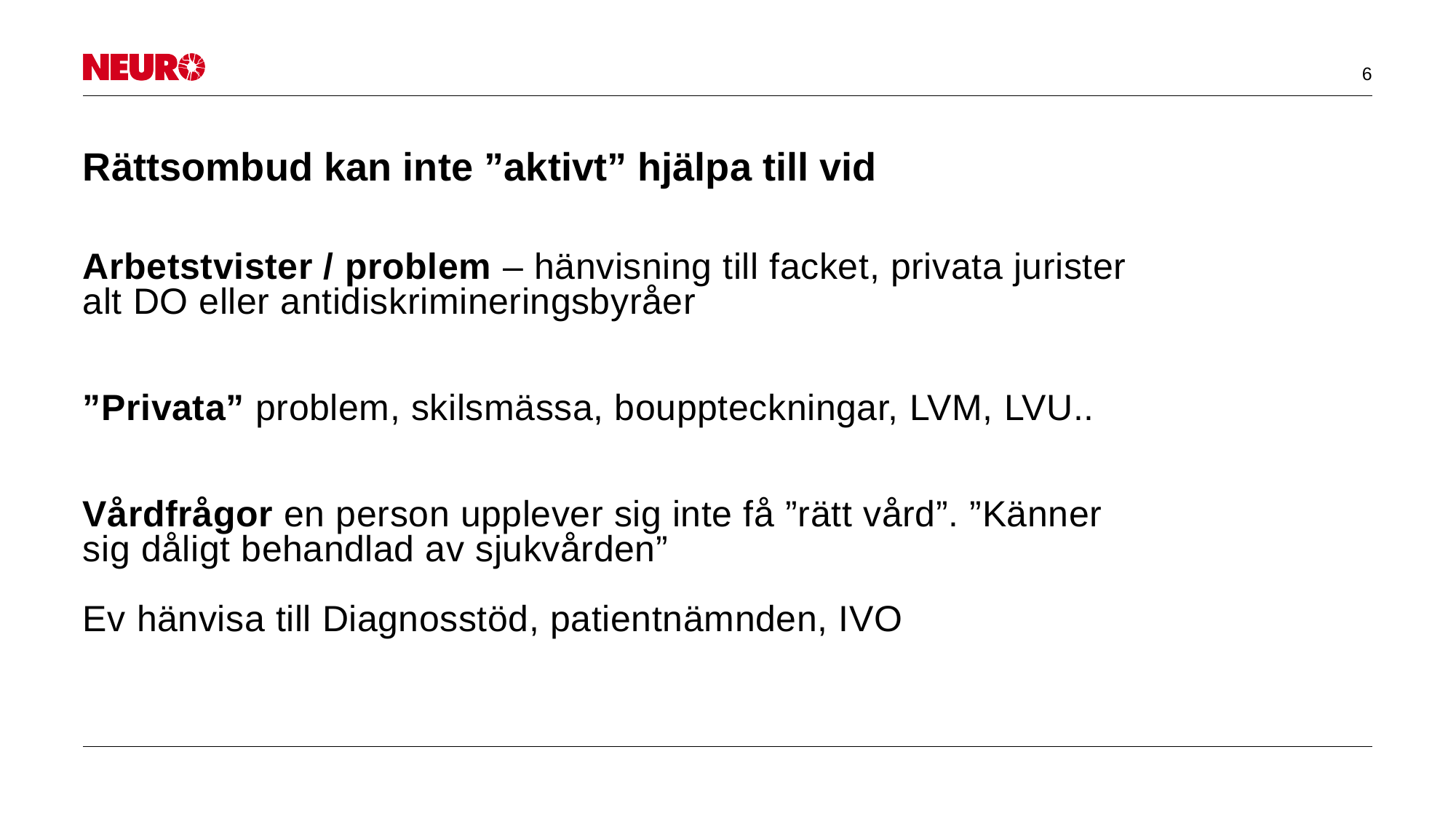

# Rättsombud kan inte ”aktivt” hjälpa till vid
Arbetstvister / problem – hänvisning till facket, privata jurister alt DO eller antidiskrimineringsbyråer

”Privata” problem, skilsmässa, bouppteckningar, LVM, LVU..

Vårdfrågor en person upplever sig inte få ”rätt vård”. ”Känner sig dåligt behandlad av sjukvården”
Ev hänvisa till Diagnosstöd, patientnämnden, IVO